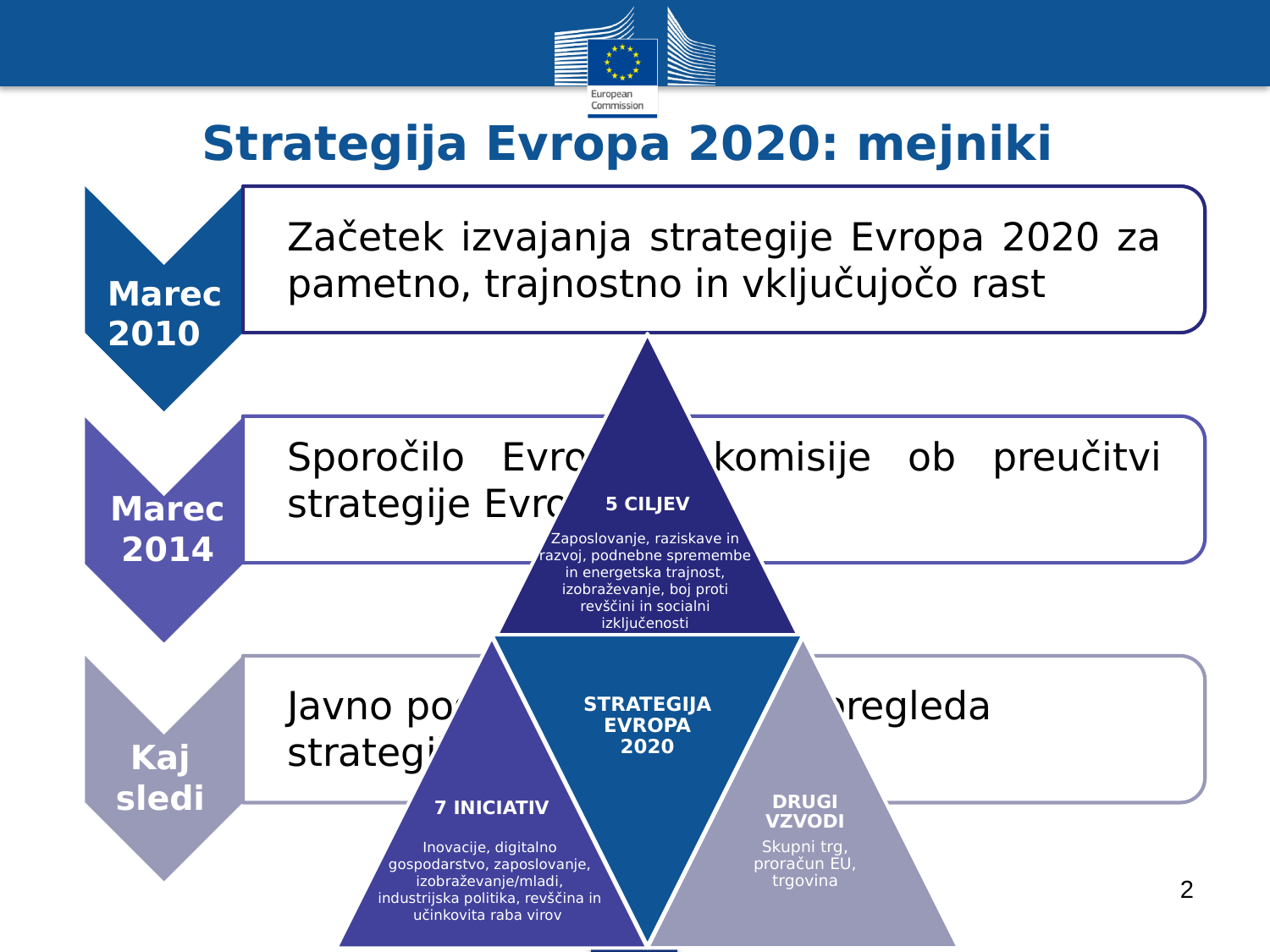

# Strategija Evropa 2020: mejniki
Začetek izvajanja strategije Evropa 2020 za pametno, trajnostno in vključujočo rast

Marec
2010
5 CILJEV

7 INICIATIV

STRATEGIJA EVROPA 2020
DRUGI VZVODI
Skupni trg, proračun EU, trgovina
Sporočilo Evropske komisije ob preučitvi strategije Evropa 2020

Marec
2014
Zaposlovanje, raziskave in razvoj, podnebne spremembe in energetska trajnost, izobraževanje, boj proti revščini in socialni izključenosti
Javno posvetovanje kot del pregleda
strategije Evropa 2020

Kaj sledi
Inovacije, digitalno gospodarstvo, zaposlovanje, izobraževanje/mladi, industrijska politika, revščina in učinkovita raba virov
2